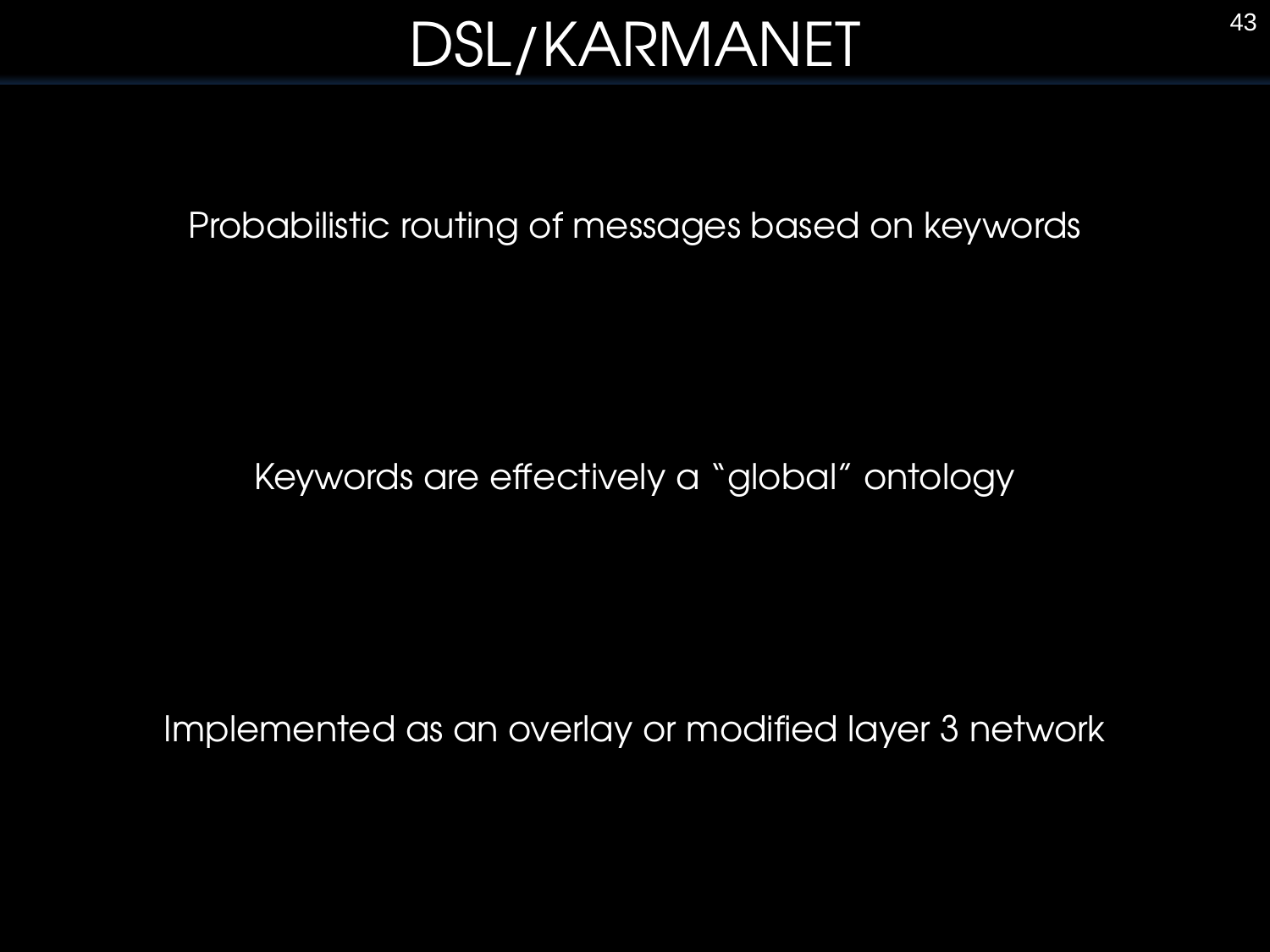

DSL/KarmaNET
43
Probabilistic routing of messages based on keywords
Keywords are effectively a “global” ontology
Implemented as an overlay or modified layer 3 network